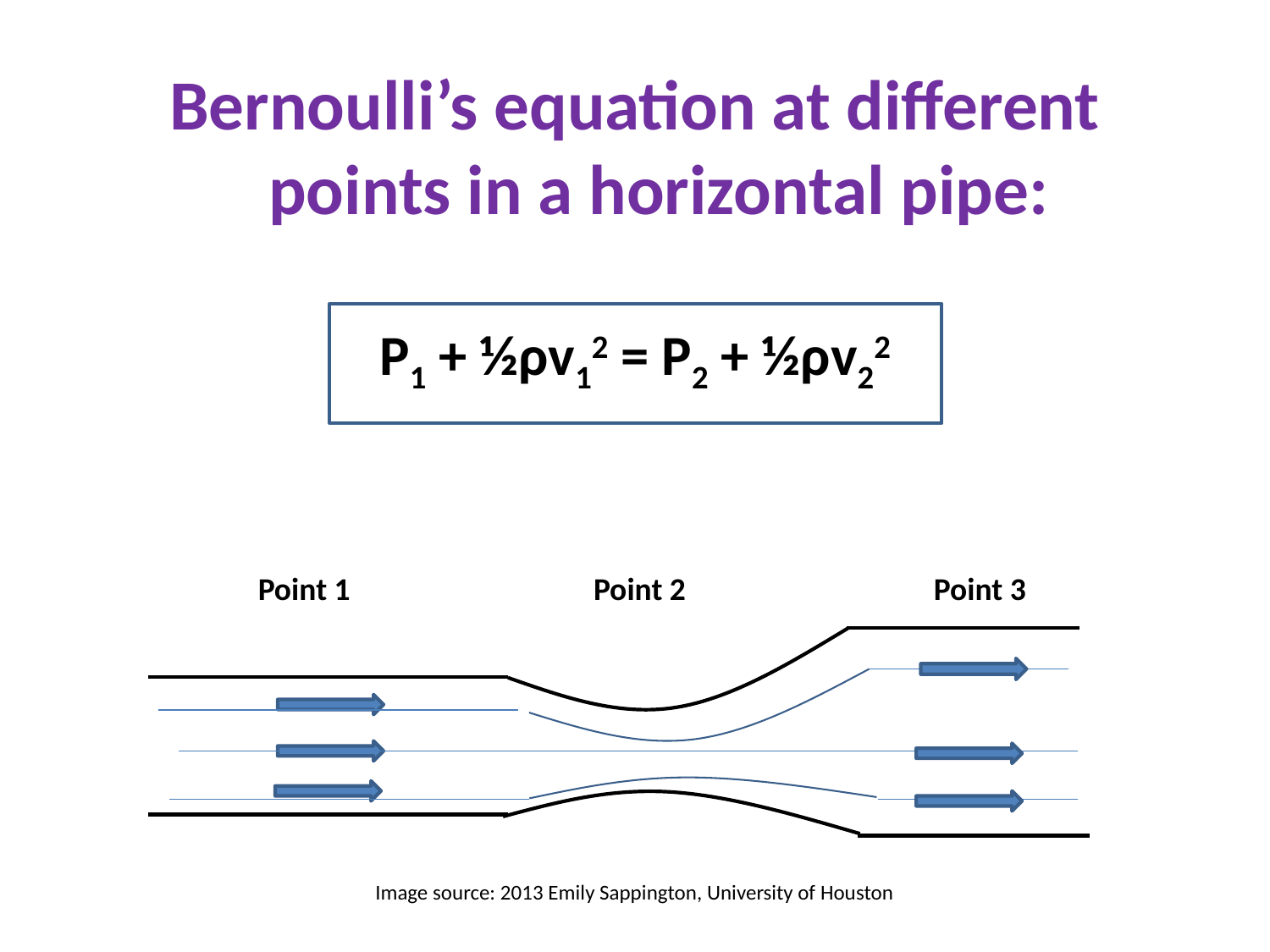

Bernoulli’s equation at different points in a horizontal pipe:

P1 + ½ρv12 = P2 + ½ρv22

Point 1
Point 2
Point 3

Image source: 2013 Emily Sappington, University of Houston